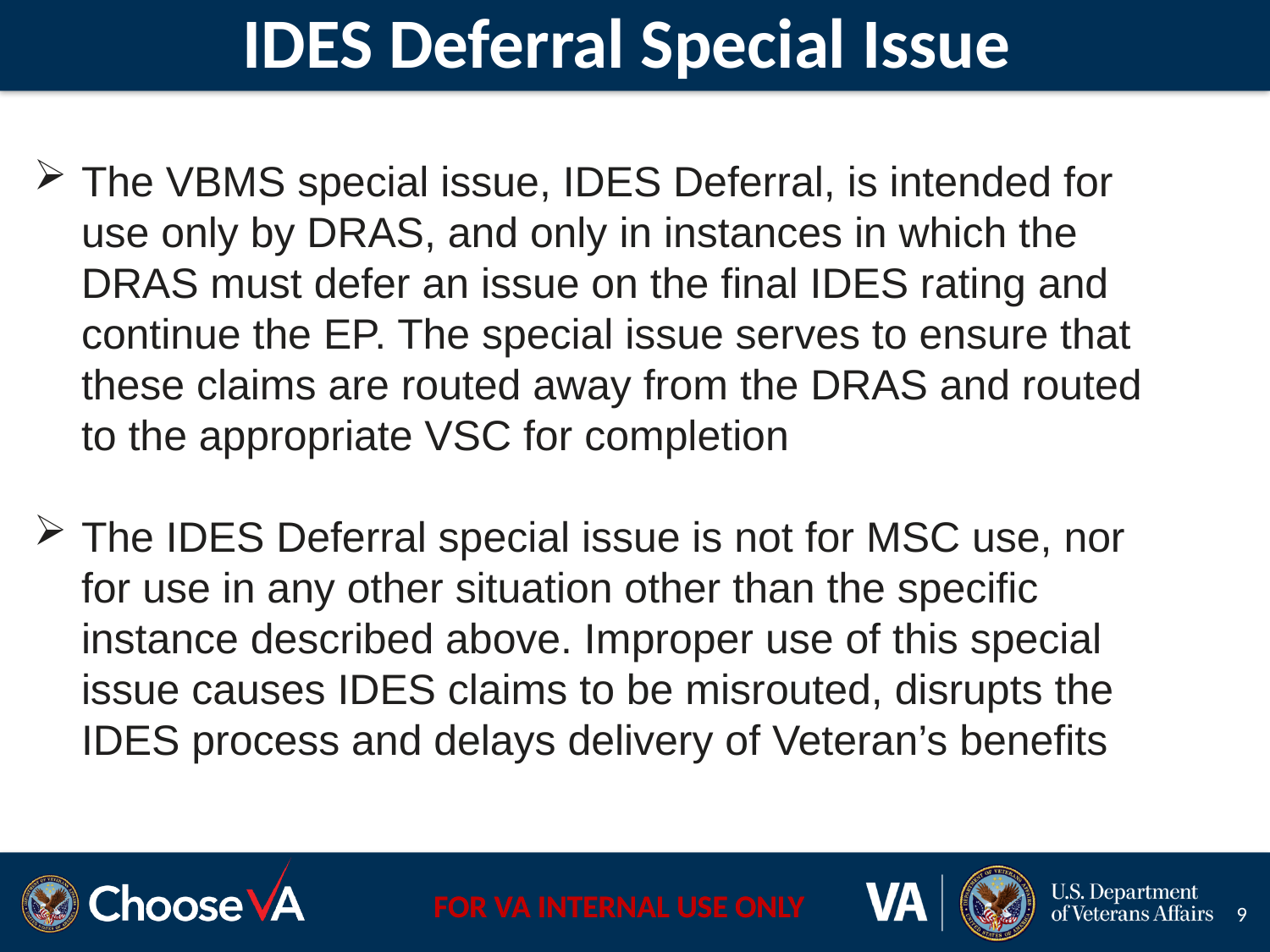

# IDES Deferral Special Issue
The VBMS special issue, IDES Deferral, is intended for use only by DRAS, and only in instances in which the DRAS must defer an issue on the final IDES rating and continue the EP. The special issue serves to ensure that these claims are routed away from the DRAS and routed to the appropriate VSC for completion

The IDES Deferral special issue is not for MSC use, nor for use in any other situation other than the specific instance described above. Improper use of this special issue causes IDES claims to be misrouted, disrupts the IDES process and delays delivery of Veteran’s benefits
9